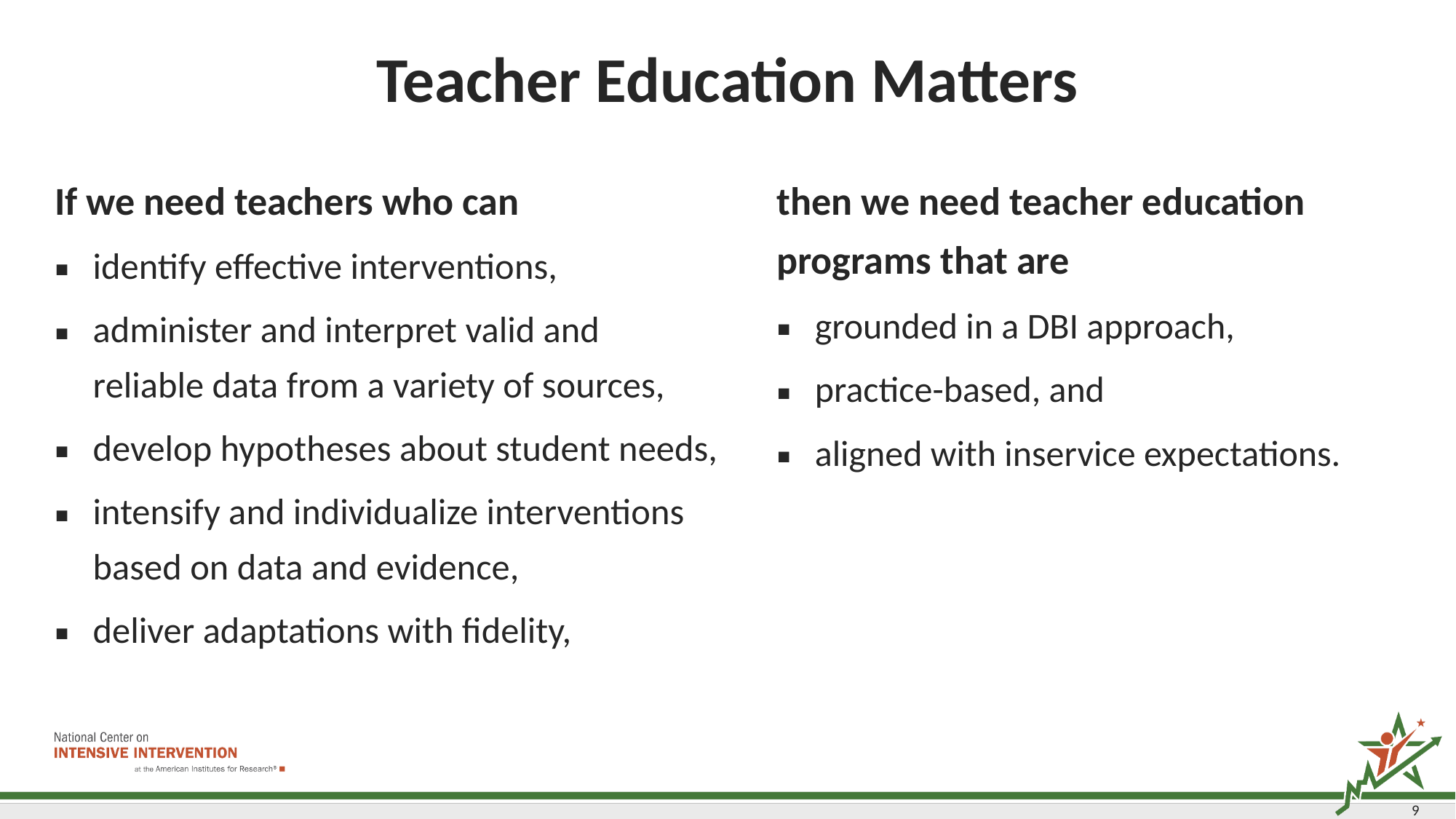

# Teacher Education Matters
If we need teachers who can
identify effective interventions,
administer and interpret valid and reliable data from a variety of sources,
develop hypotheses about student needs,
intensify and individualize interventions  based on data and evidence,
deliver adaptations with fidelity,
then we need teacher education programs that are
grounded in a DBI approach,
practice-based, and
aligned with inservice expectations.

9